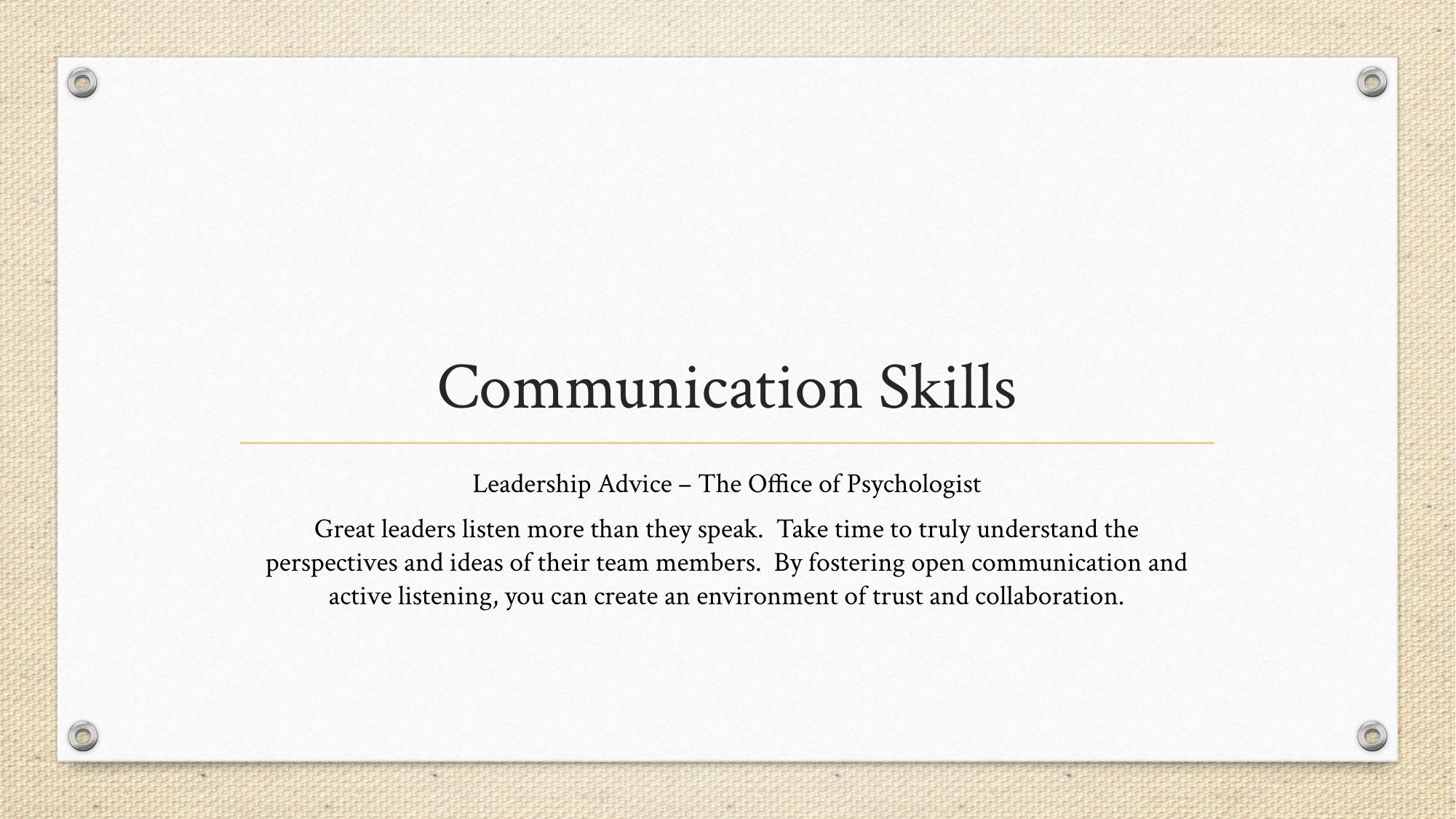

# Communication Skills
Leadership Advice – The Office of Psychologist
Great leaders listen more than they speak.  Take time to truly understand the perspectives and ideas of their team members.  By fostering open communication and active listening, you can create an environment of trust and collaboration.